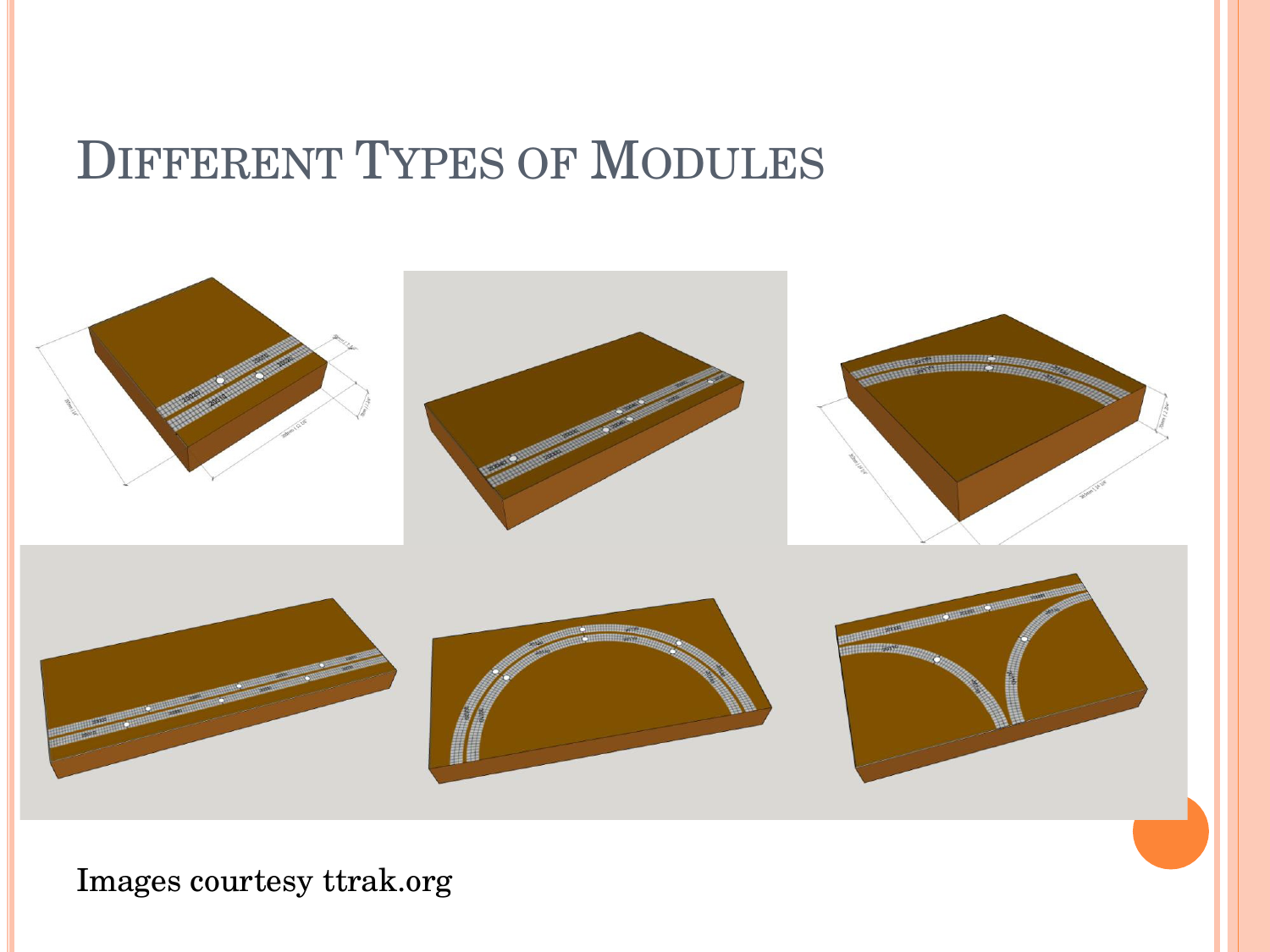

# DIFFERENT TYPES OF MODULES

Images courtesy ttrak.org